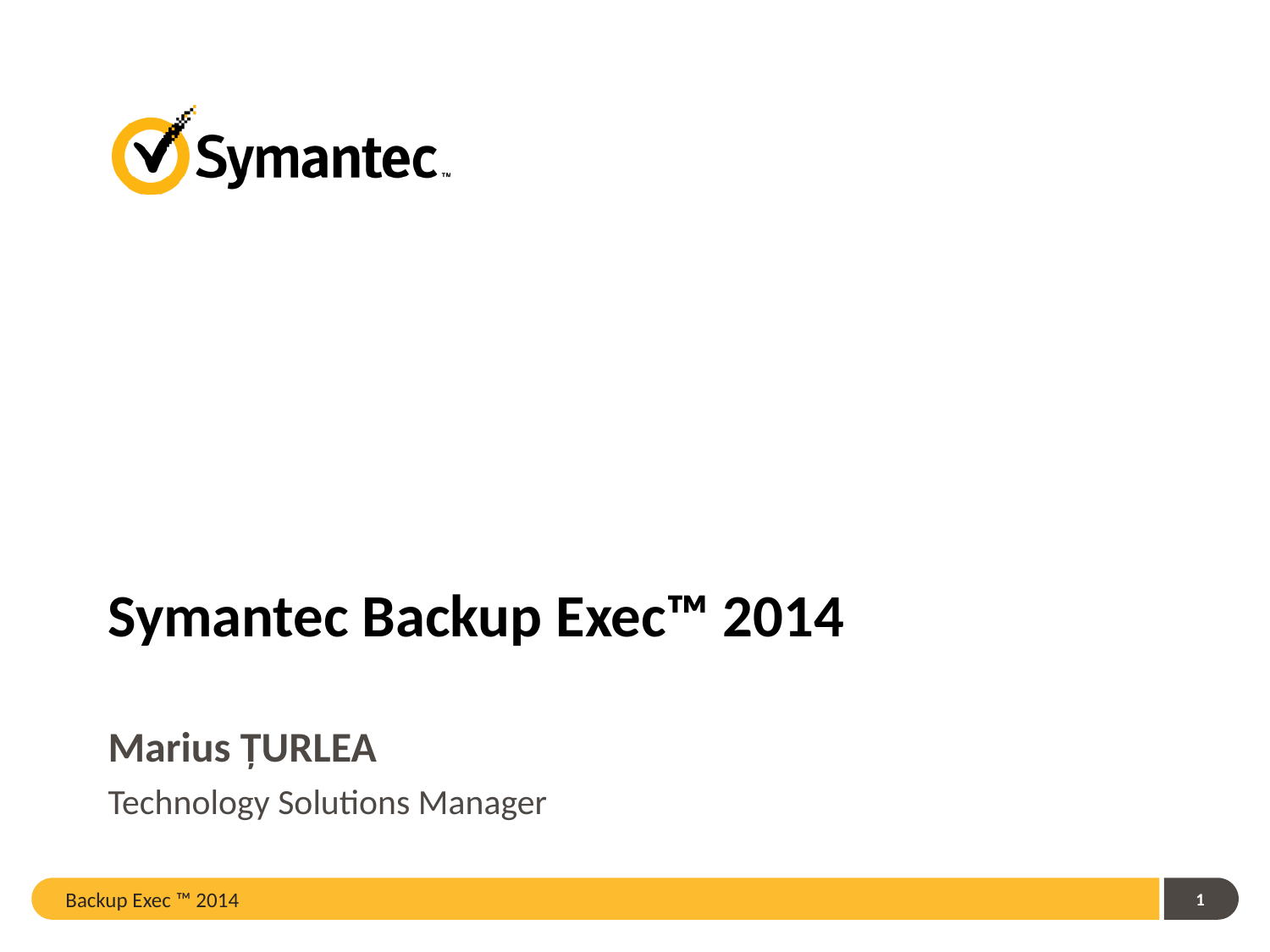

# Symantec Backup Exec™ 2014
Marius ȚURLEA
Technology Solutions Manager
Backup Exec ™ 2014
1